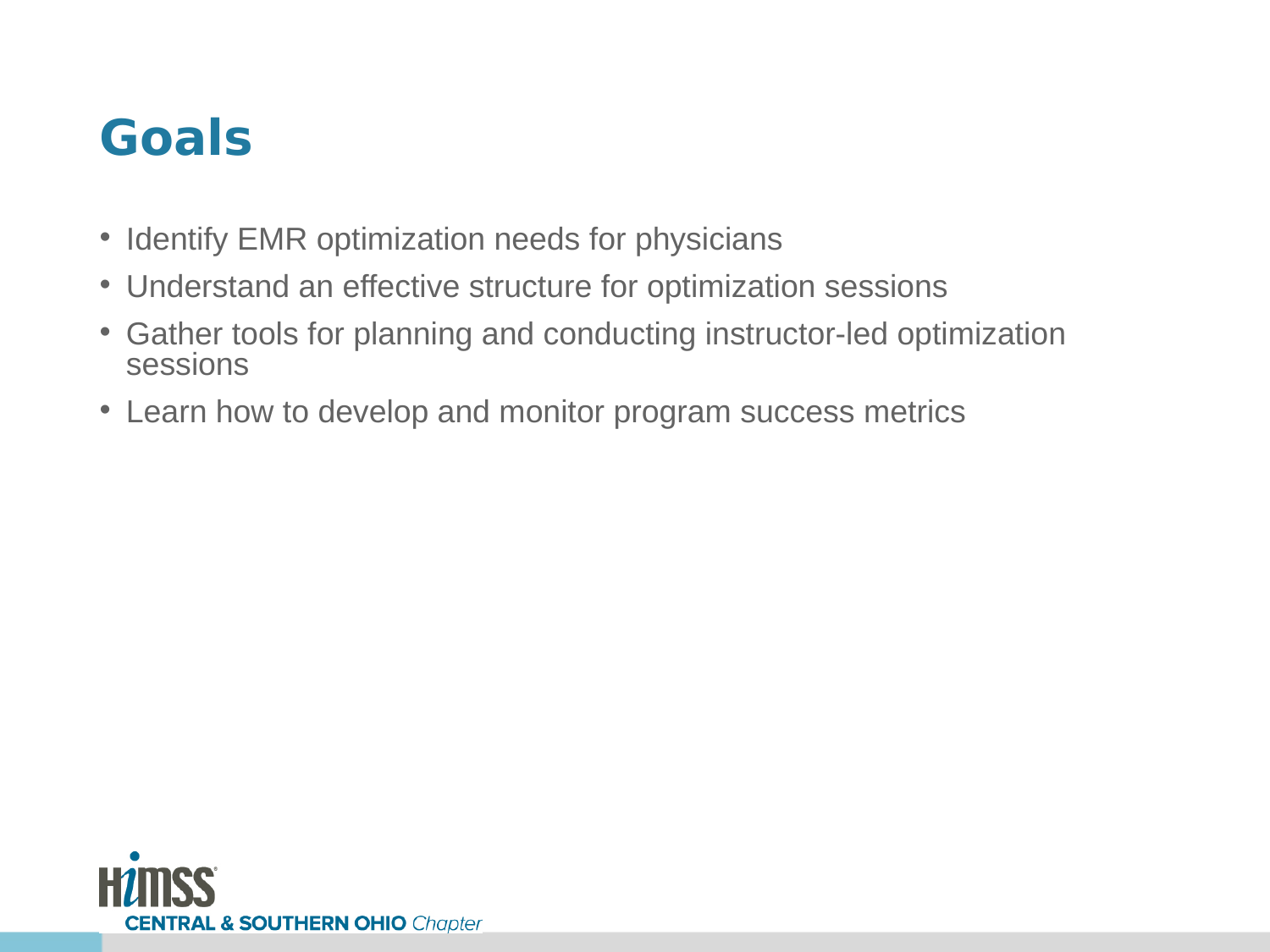

# Goals
Identify EMR optimization needs for physicians
Understand an effective structure for optimization sessions
Gather tools for planning and conducting instructor-led optimization sessions
Learn how to develop and monitor program success metrics